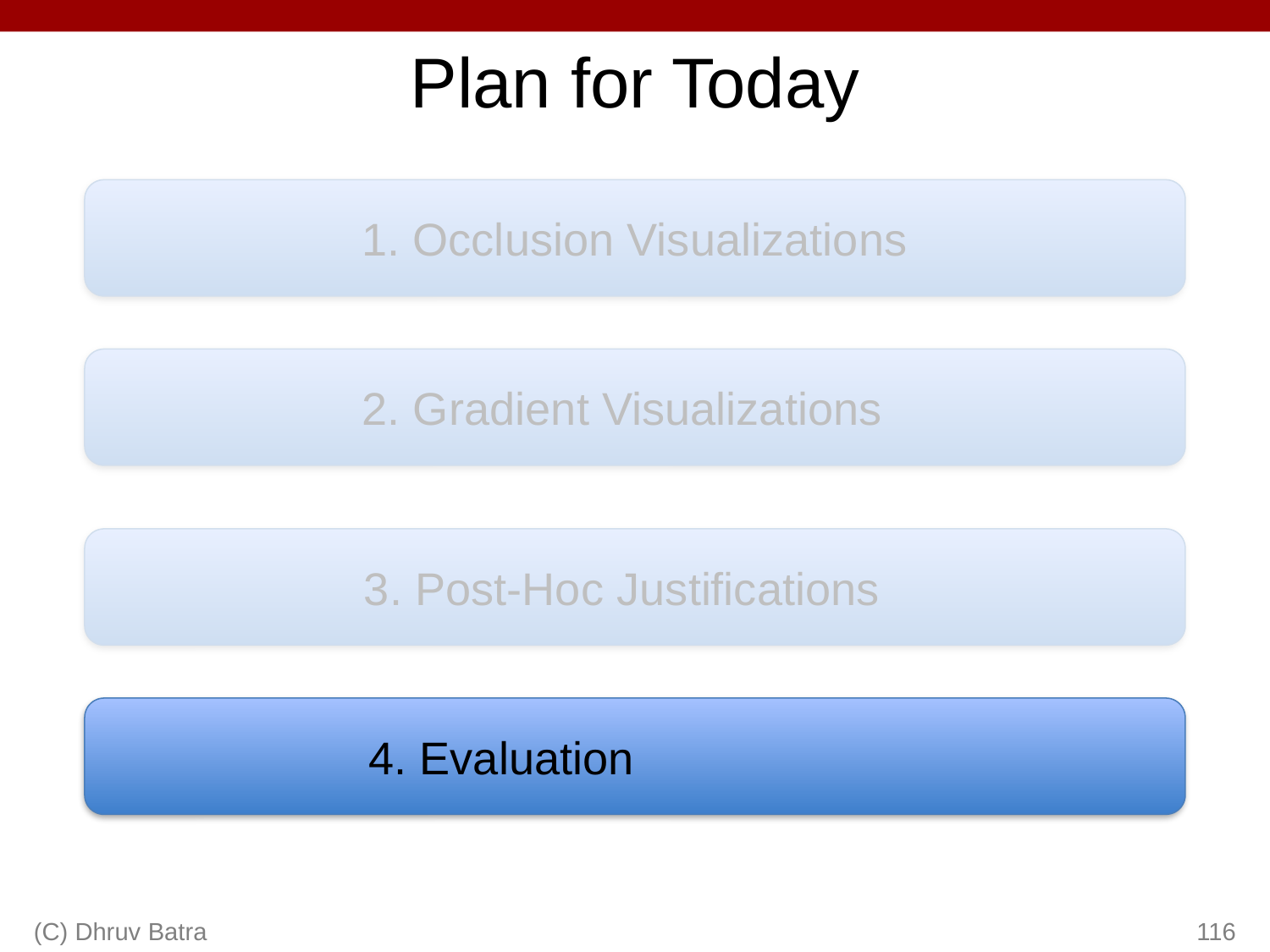

# Plan for Today

1. Occlusion Visualizations

2. Gradient Visualizations

3. Post-Hoc Justifications

4. Evaluation
(C) Dhruv Batra
116